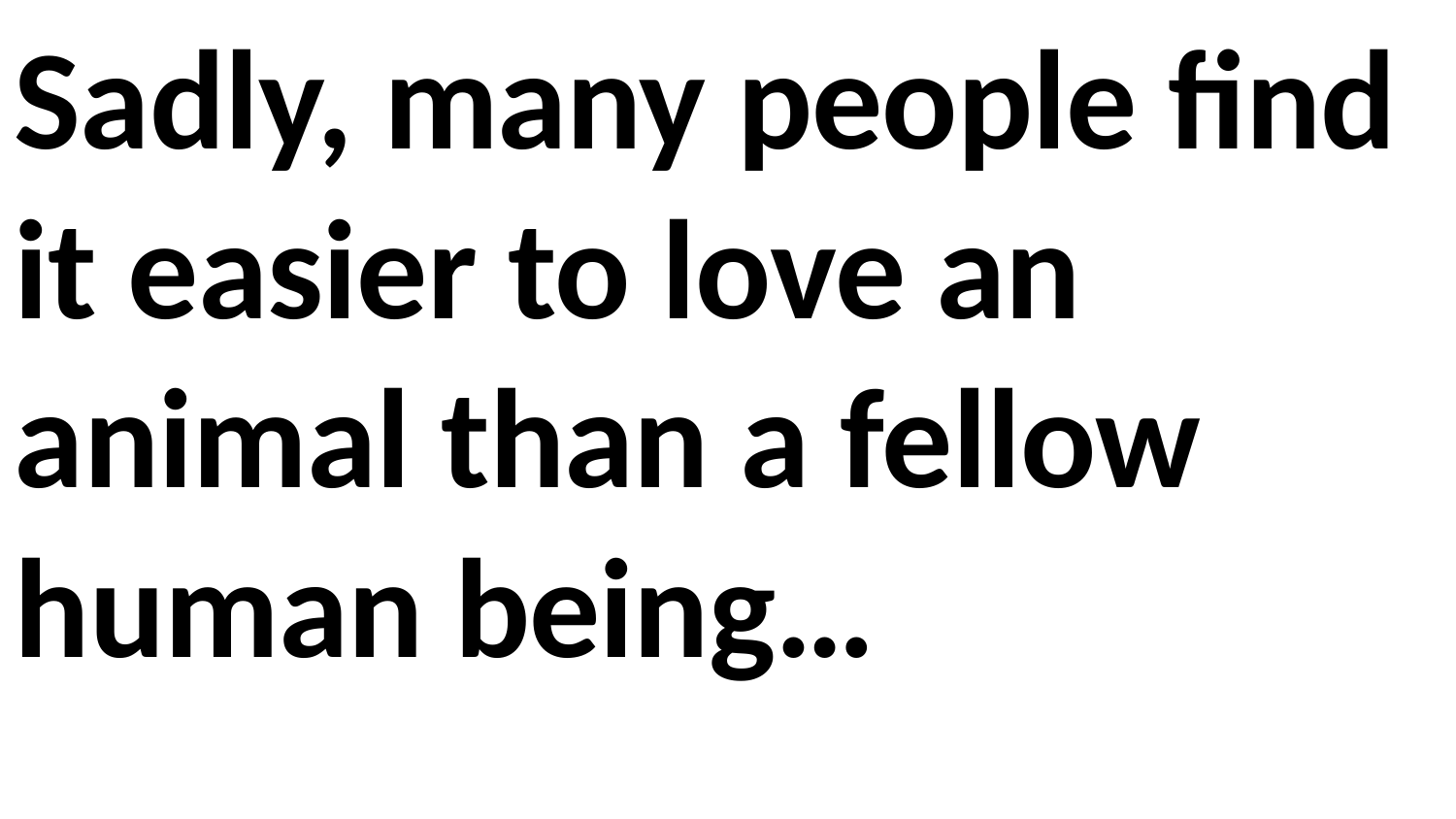

Sadly, many people find it easier to love an animal than a fellow human being…